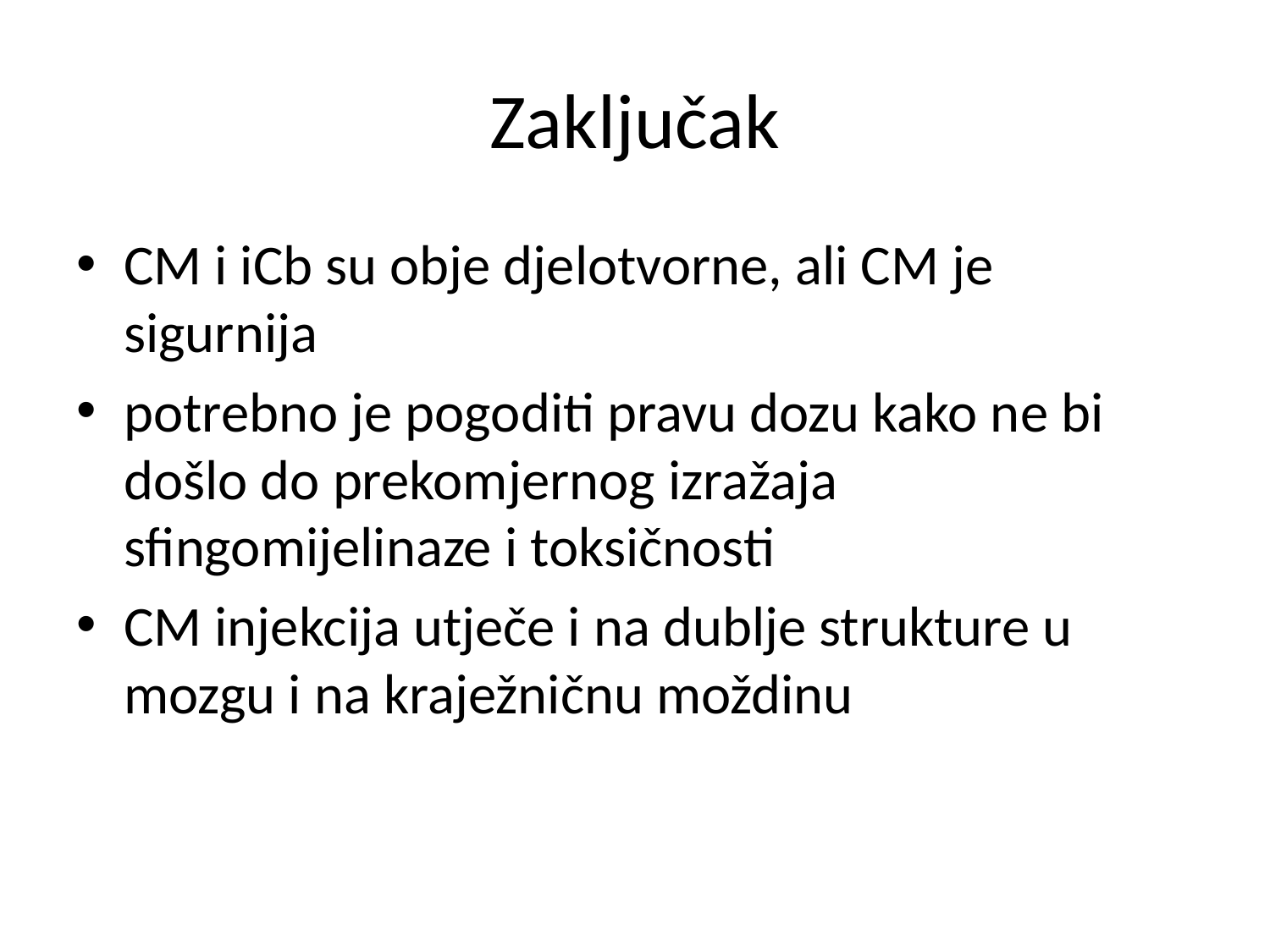

# Zaključak
CM i iCb su obje djelotvorne, ali CM je sigurnija
potrebno je pogoditi pravu dozu kako ne bi došlo do prekomjernog izražaja sfingomijelinaze i toksičnosti
CM injekcija utječe i na dublje strukture u mozgu i na kraježničnu moždinu